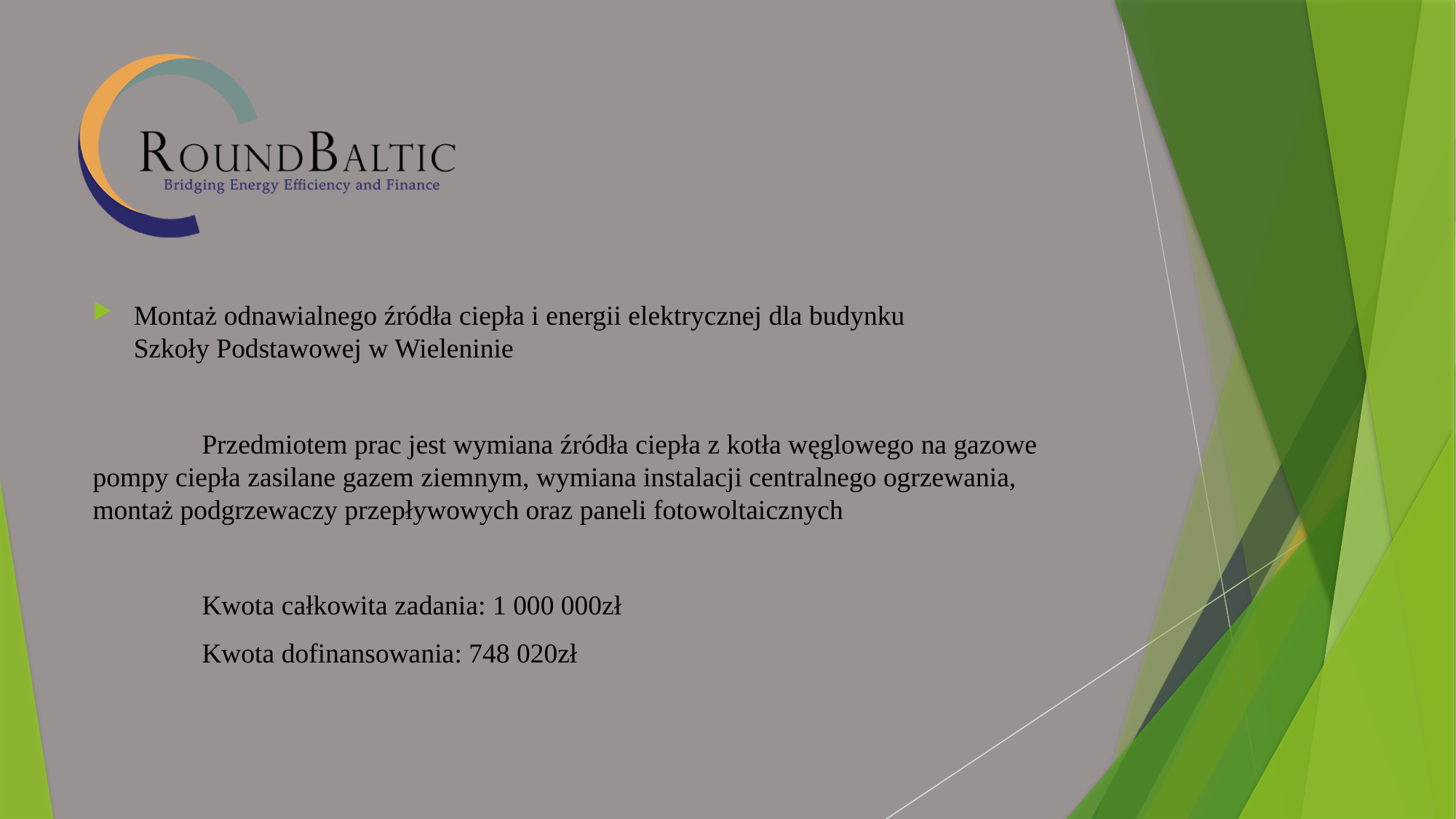

Montaż odnawialnego źródła ciepła i energii elektrycznej dla budynku                         Szkoły Podstawowej w Wieleninie

	Przedmiotem prac jest wymiana źródła ciepła z kotła węglowego na gazowe pompy ciepła zasilane gazem ziemnym, wymiana instalacji centralnego ogrzewania, montaż podgrzewaczy przepływowych oraz paneli fotowoltaicznych

	Kwota całkowita zadania: 1 000 000zł
	Kwota dofinansowania: 748 020zł